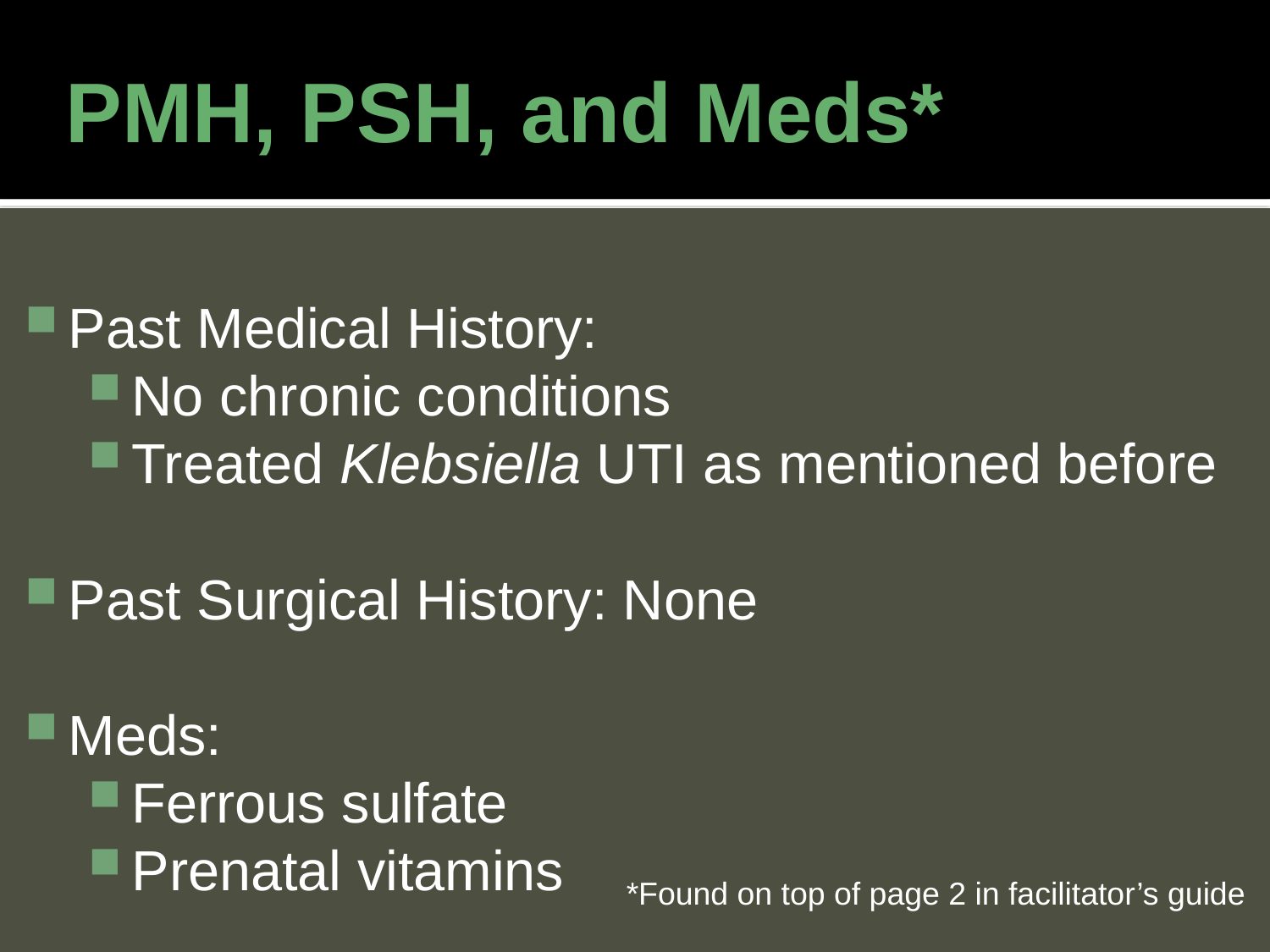

# PMH, PSH, and Meds*

Past Medical History:
No chronic conditions
Treated Klebsiella UTI as mentioned before

Past Surgical History: None
Meds:
Ferrous sulfate
Prenatal vitamins

*Found on top of page 2 in facilitator’s guide